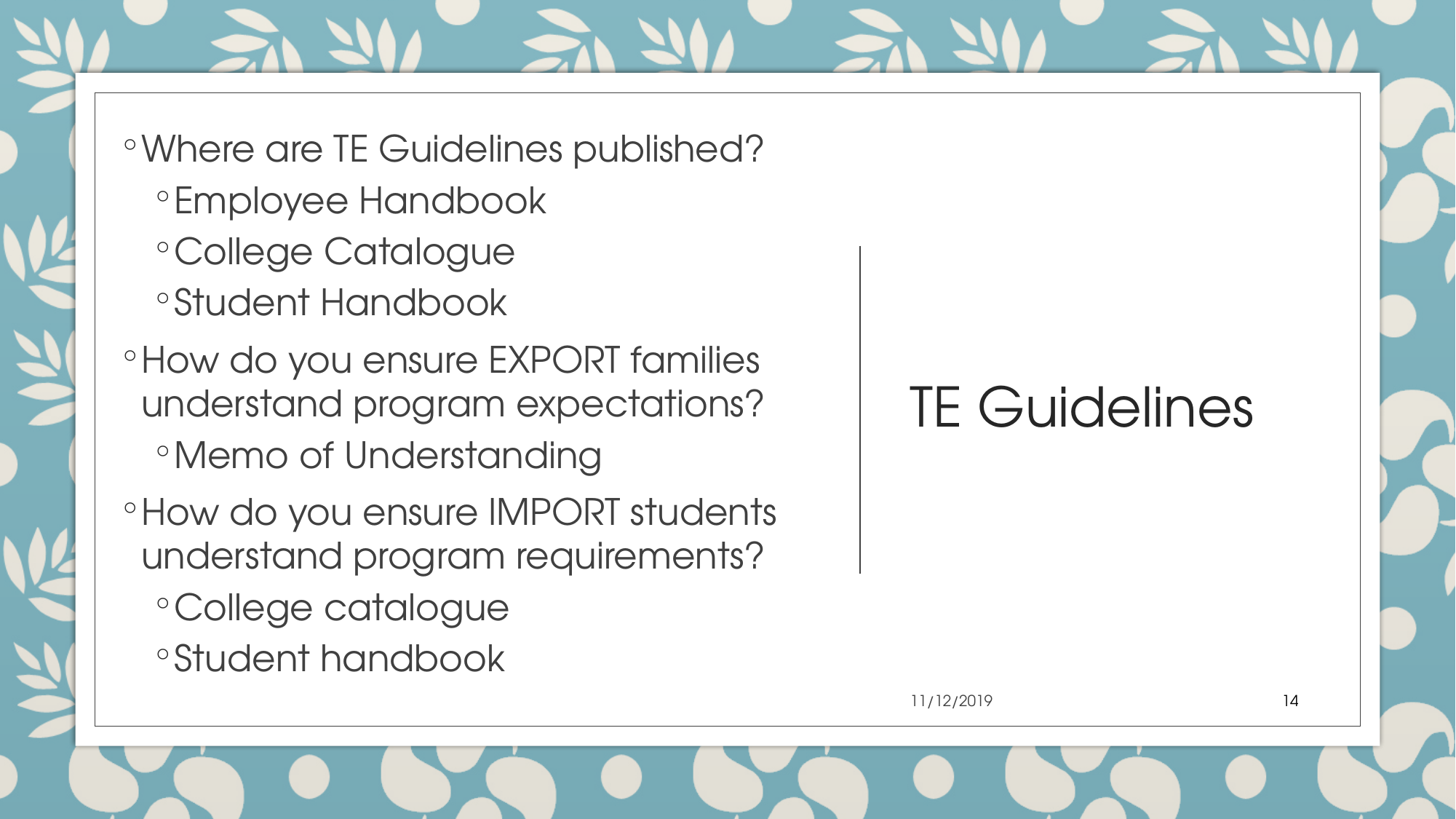

Where are TE Guidelines published?
Employee Handbook
College Catalogue
Student Handbook
How do you ensure EXPORT families understand program expectations?
Memo of Understanding
How do you ensure IMPORT students understand program requirements?
College catalogue
Student handbook
# TE Guidelines
11/12/2019
14